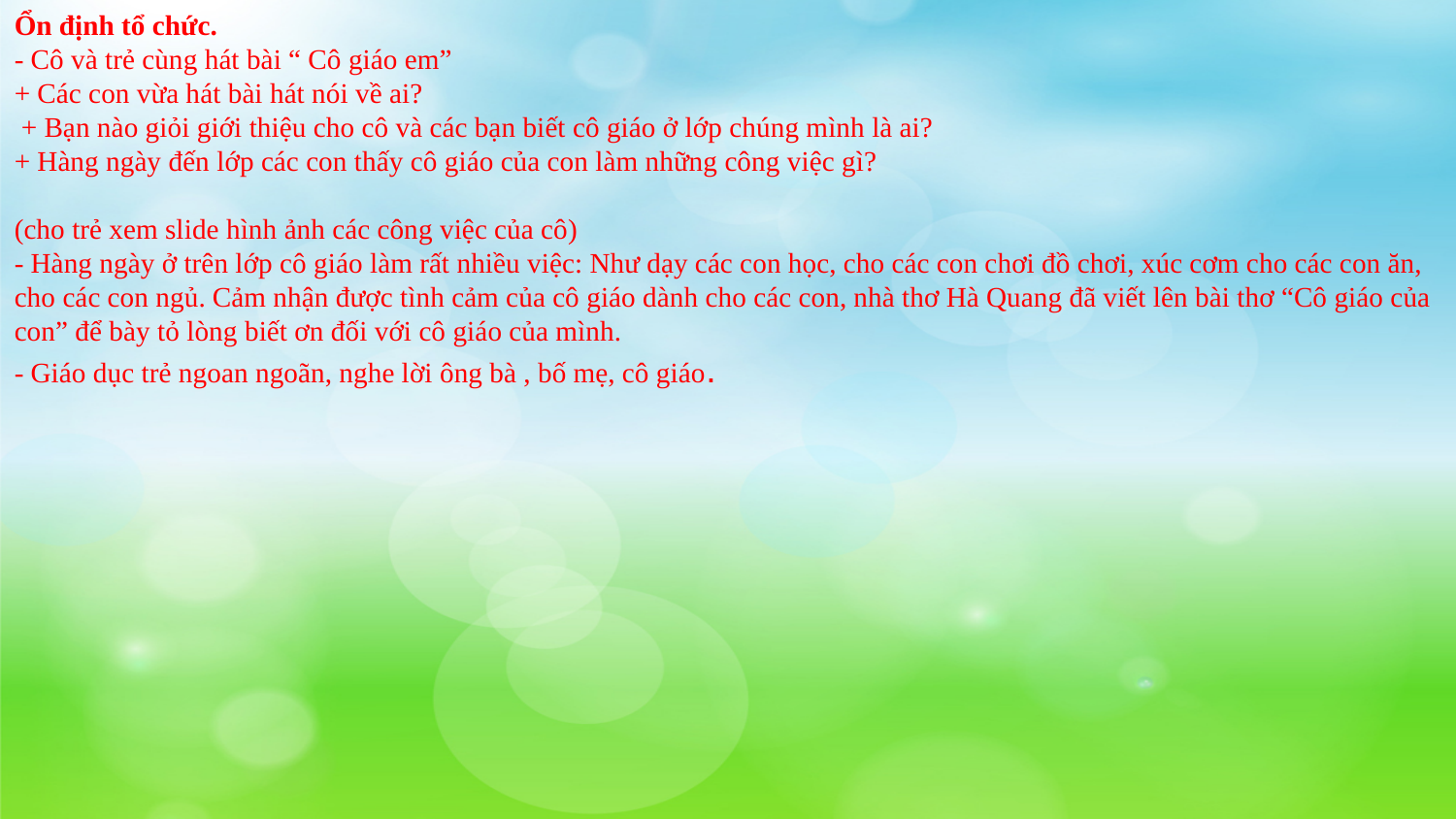

Ổn định tổ chức.
- Cô và trẻ cùng hát bài “ Cô giáo em”
+ Các con vừa hát bài hát nói về ai?
 + Bạn nào giỏi giới thiệu cho cô và các bạn biết cô giáo ở lớp chúng mình là ai?
+ Hàng ngày đến lớp các con thấy cô giáo của con làm những công việc gì?

(cho trẻ xem slide hình ảnh các công việc của cô)
- Hàng ngày ở trên lớp cô giáo làm rất nhiều việc: Như dạy các con học, cho các con chơi đồ chơi, xúc cơm cho các con ăn, cho các con ngủ. Cảm nhận được tình cảm của cô giáo dành cho các con, nhà thơ Hà Quang đã viết lên bài thơ “Cô giáo của con” để bày tỏ lòng biết ơn đối với cô giáo của mình.
- Giáo dục trẻ ngoan ngoãn, nghe lời ông bà , bố mẹ, cô giáo.